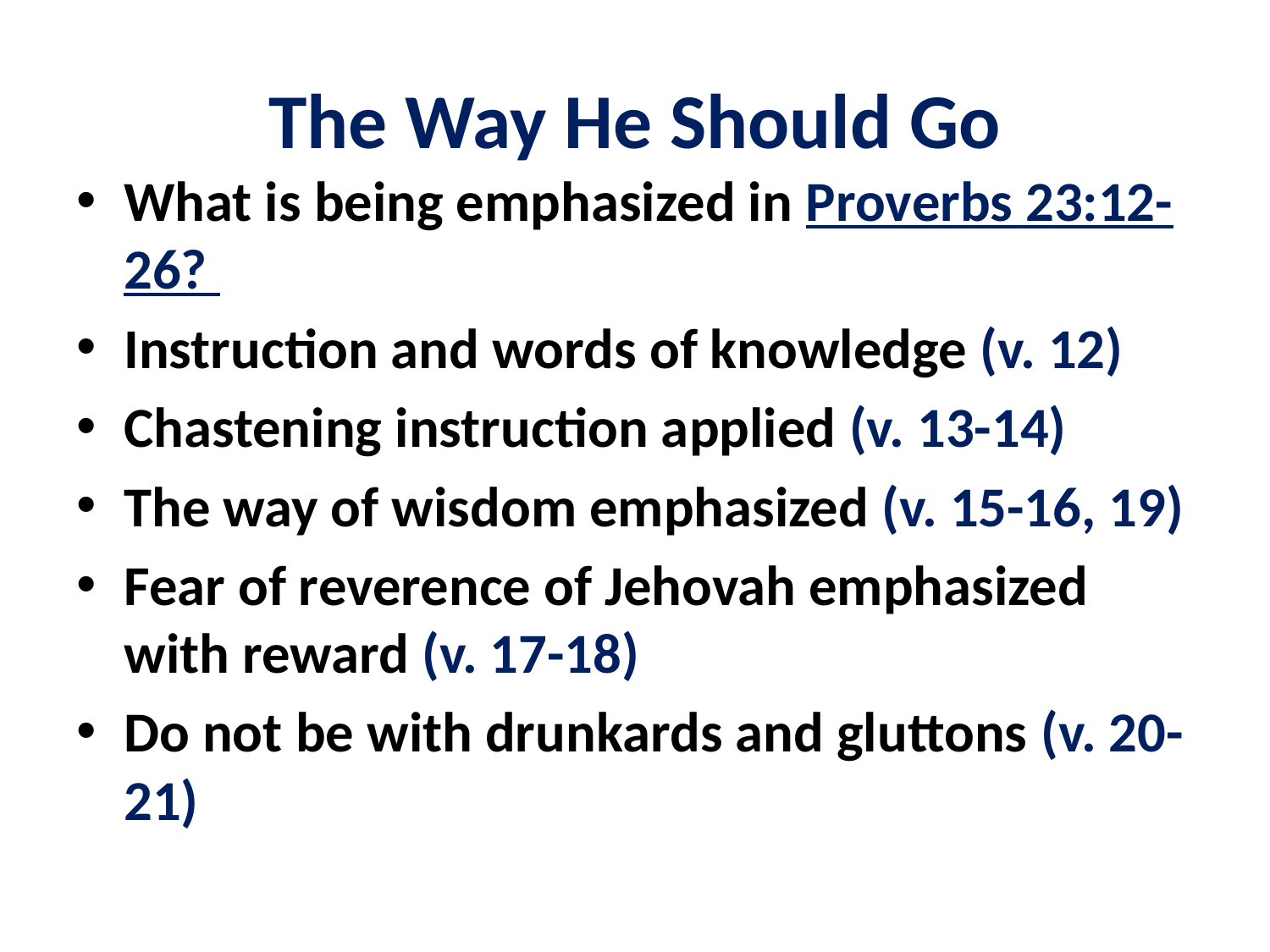

# The Way He Should Go
What is being emphasized in Proverbs 23:12-26?
Instruction and words of knowledge (v. 12)
Chastening instruction applied (v. 13-14)
The way of wisdom emphasized (v. 15-16, 19)
Fear of reverence of Jehovah emphasized with reward (v. 17-18)
Do not be with drunkards and gluttons (v. 20-21)